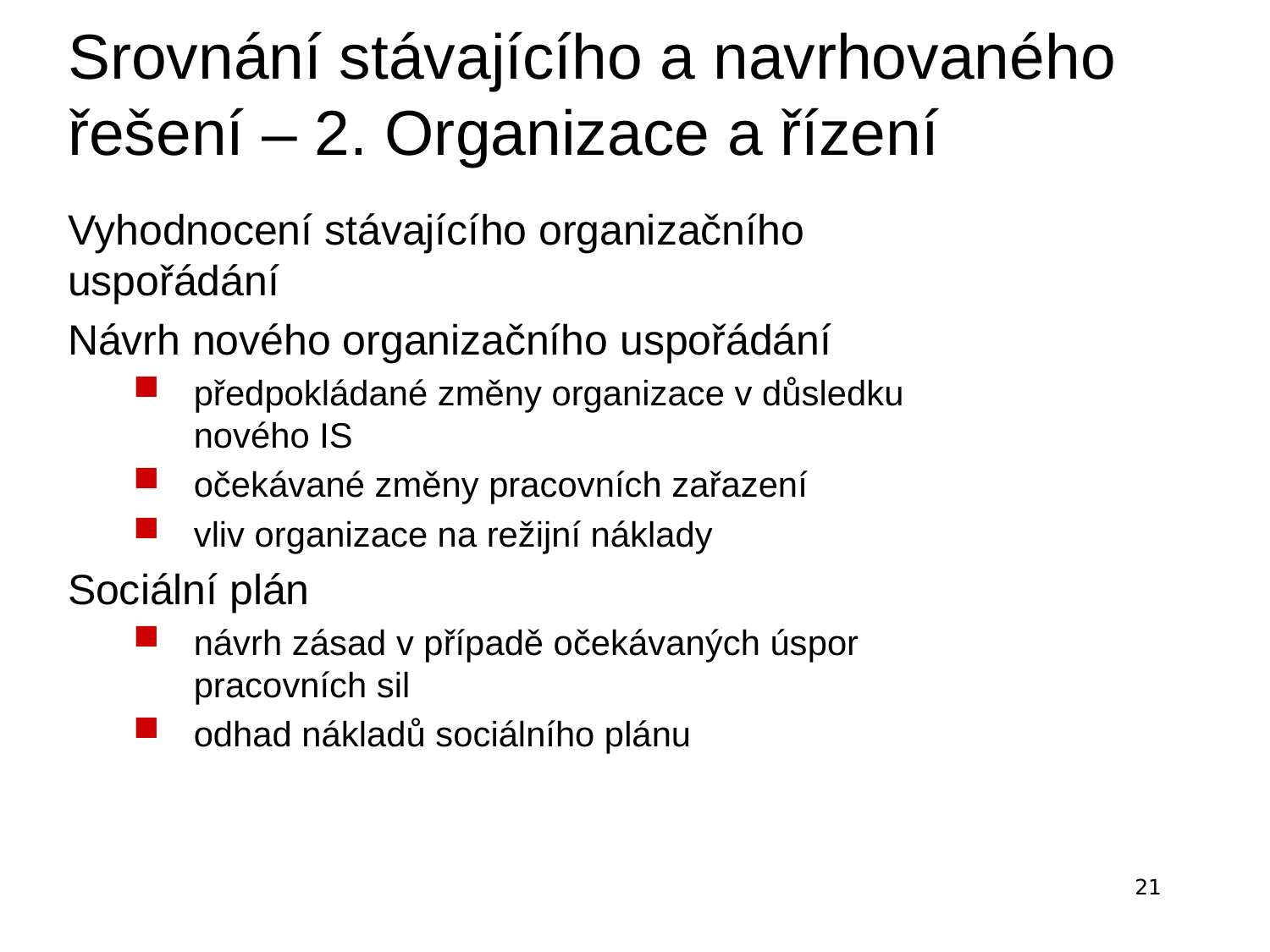

# Srovnání stávajícího a navrhovaného řešení – 2. Organizace a řízení
Vyhodnocení stávajícího organizačního uspořádání
Návrh nového organizačního uspořádání
předpokládané změny organizace v důsledku nového IS
očekávané změny pracovních zařazení
vliv organizace na režijní náklady
Sociální plán
návrh zásad v případě očekávaných úspor pracovních sil
odhad nákladů sociálního plánu
21